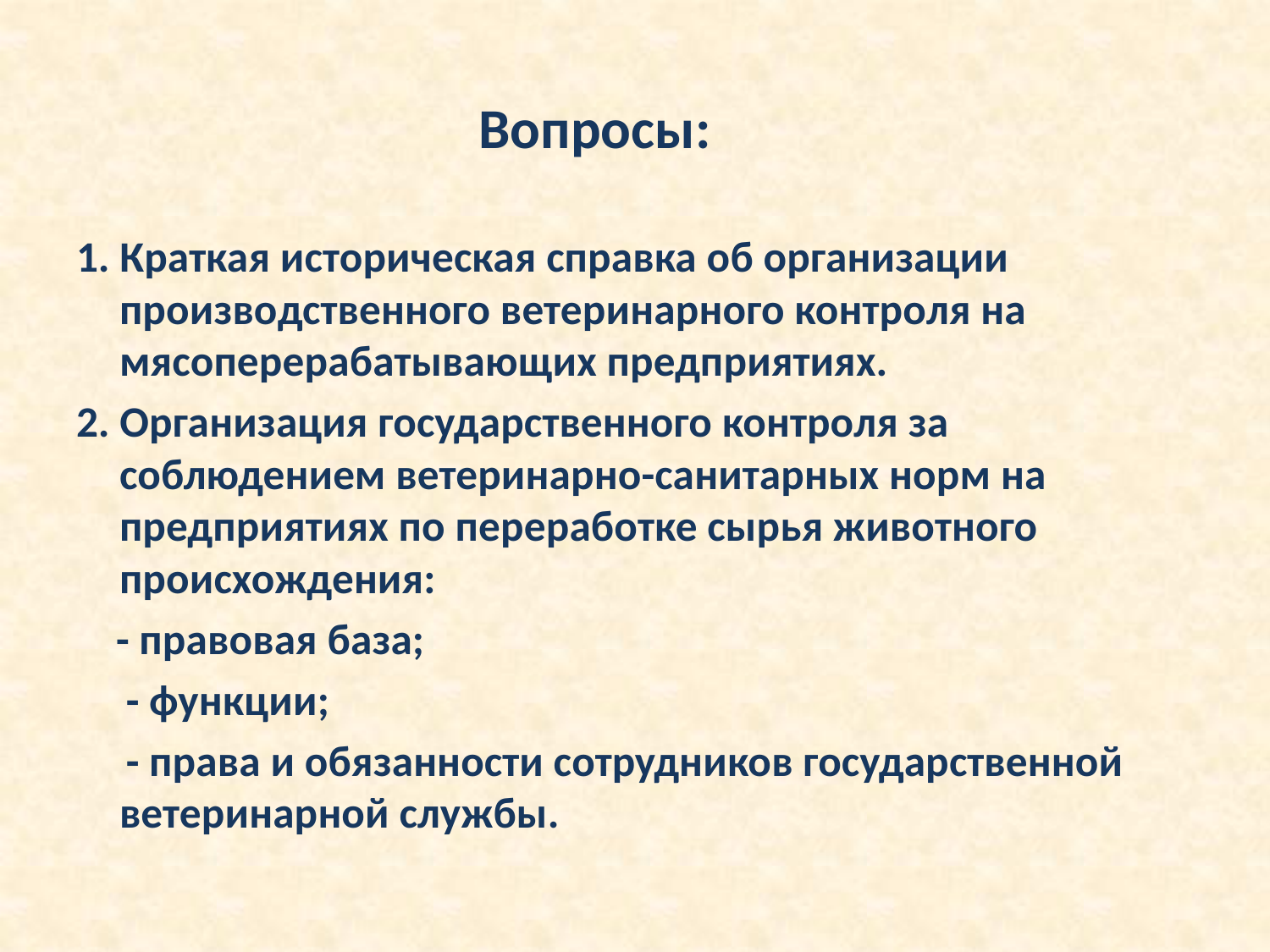

Вопросы:
1. Краткая историческая справка об организации производственного ветеринарного контроля на мясоперерабатывающих предприятиях.
2. Организация государственного контроля за соблюдением ветеринарно-санитарных норм на предприятиях по переработке сырья животного происхождения:
    - правовая база;
     - функции;
     - права и обязанности сотрудников государственной ветеринарной службы.